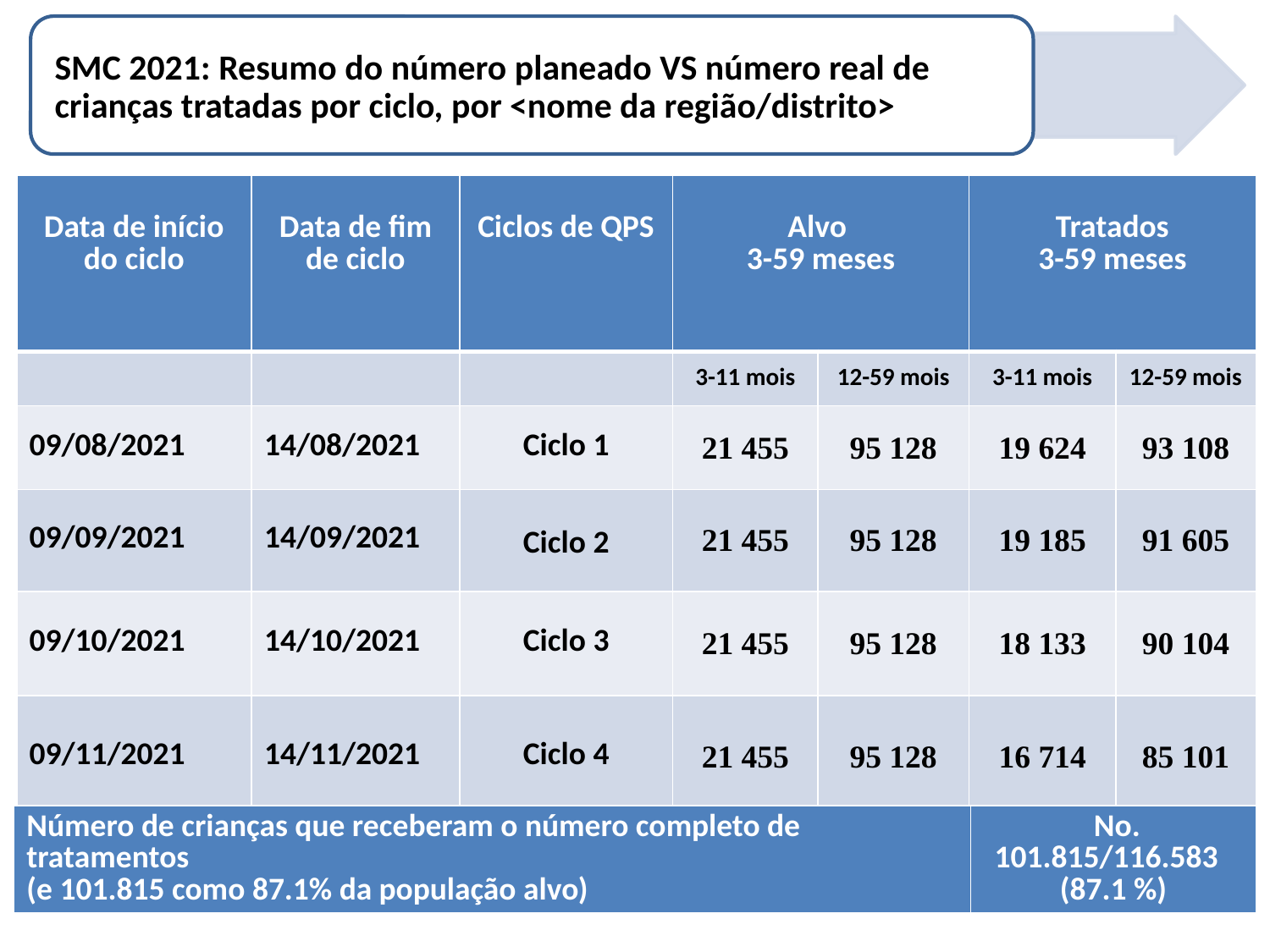

SMC 2021: Resumo do número planeado VS número real de crianças tratadas por ciclo, por <nome da região/distrito>

| Data de início do ciclo | Data de fim de ciclo | Ciclos de QPS | Alvo 3-59 meses |  | Tratados 3-59 meses |  |
| --- | --- | --- | --- | --- | --- | --- |
|  |  |  | 3-11 mois | 12-59 mois | 3-11 mois | 12-59 mois |
| 09/08/2021 | 14/08/2021 | Ciclo 1 | 21 455 | 95 128 | 19 624 | 93 108 |
| 09/09/2021 | 14/09/2021 | Ciclo 2 | 21 455 | 95 128 | 19 185 | 91 605 |
| 09/10/2021 | 14/10/2021 | Ciclo 3 | 21 455 | 95 128 | 18 133 | 90 104 |
| 09/11/2021 | 14/11/2021 | Ciclo 4 | 21 455 | 95 128 | 16 714 | 85 101 |
| Número de crianças que receberam o número completo de tratamentos (e 101.815 como 87.1% da população alvo) | No. 101.815/116.583 (87.1 %) |
| --- | --- |